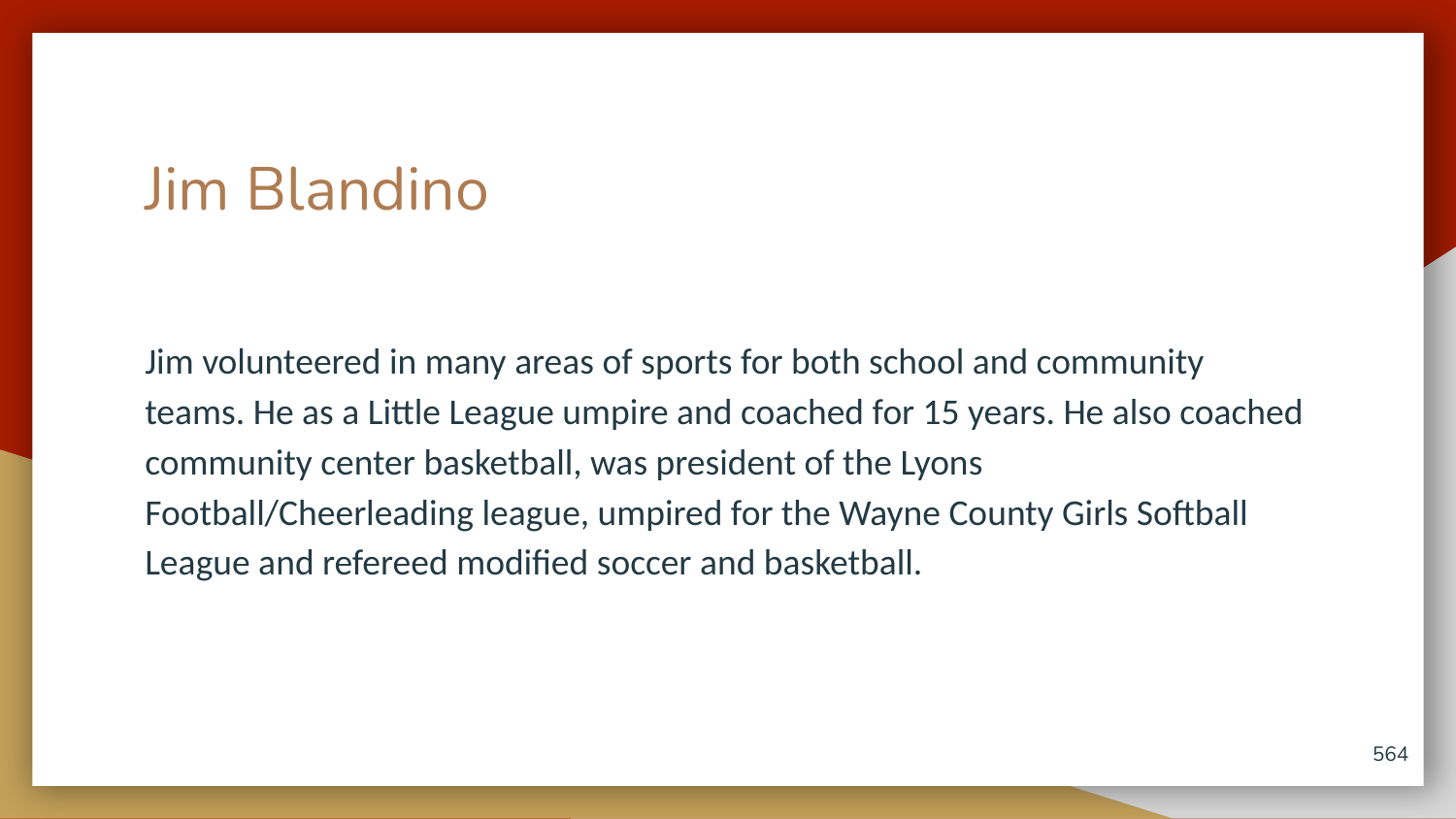

# Jim Blandino
Jim volunteered in many areas of sports for both school and community teams. He as a Little League umpire and coached for 15 years. He also coached community center basketball, was president of the Lyons Football/Cheerleading league, umpired for the Wayne County Girls Softball League and refereed modified soccer and basketball.

564